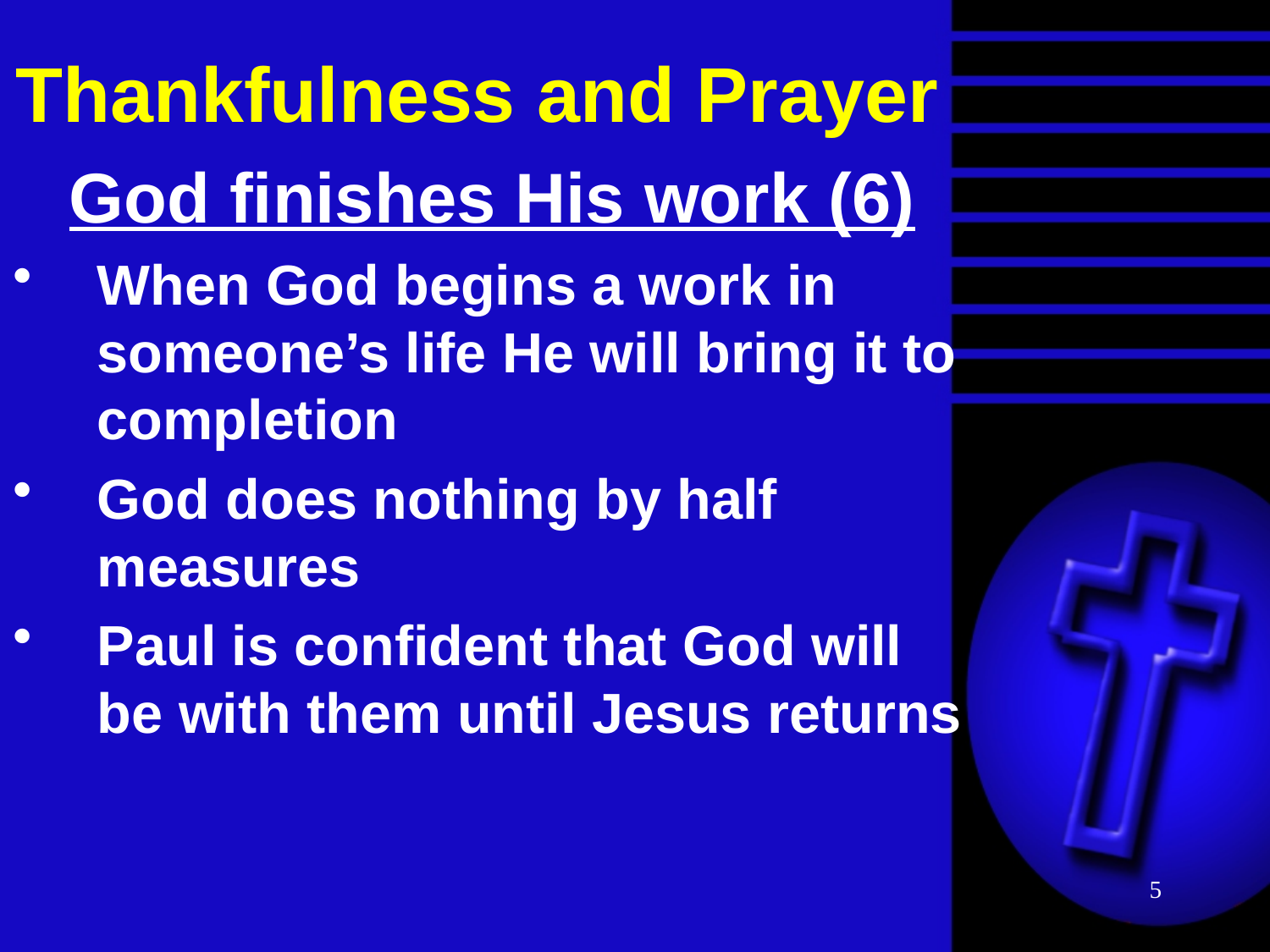

# Thankfulness and Prayer
God finishes His work (6)
When God begins a work in someone’s life He will bring it to completion
God does nothing by half measures
Paul is confident that God will be with them until Jesus returns
5